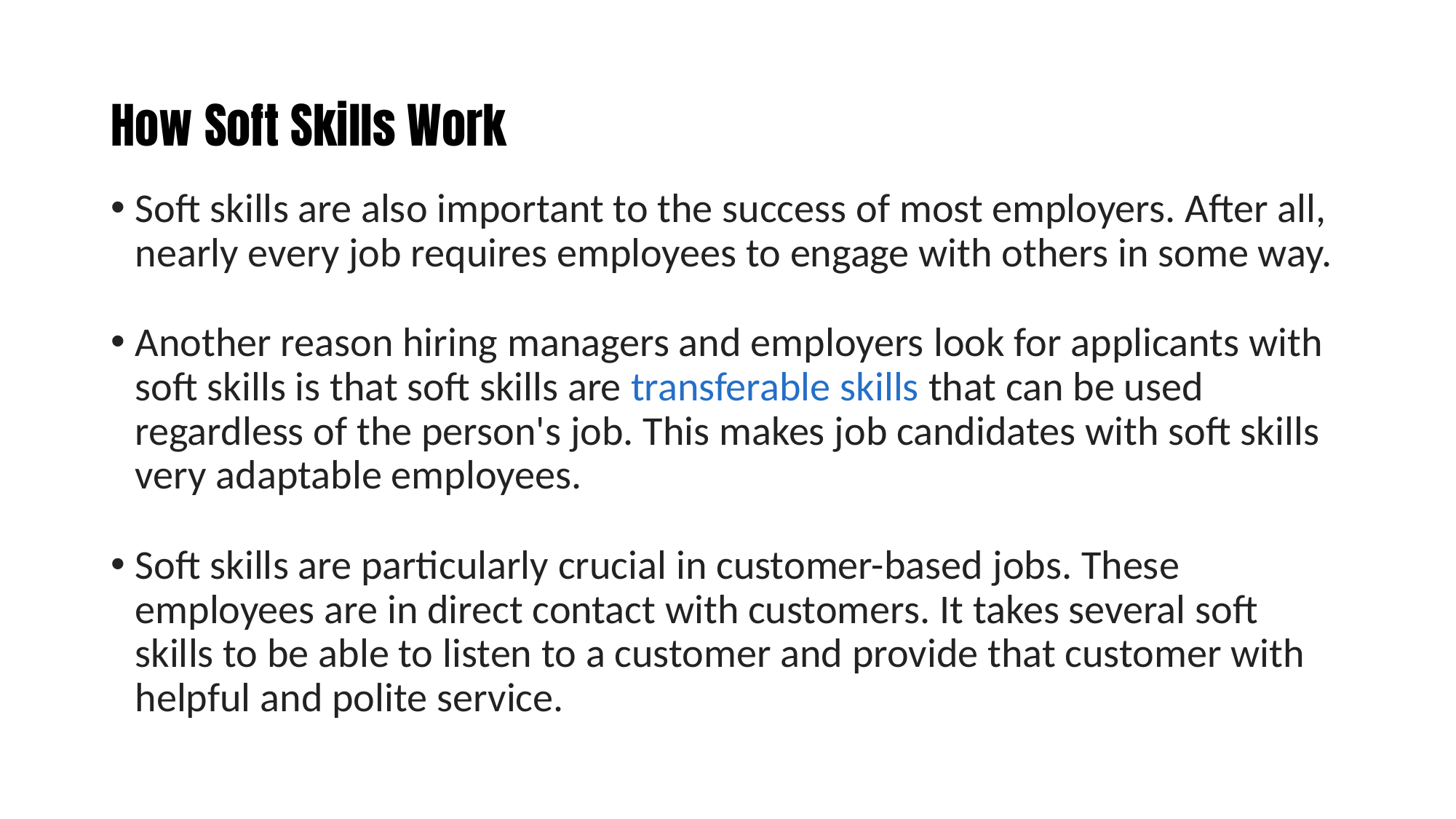

# How Soft Skills Work
Soft skills are also important to the success of most employers. After all, nearly every job requires employees to engage with others in some way.

Another reason hiring managers and employers look for applicants with soft skills is that soft skills are transferable skills that can be used regardless of the person's job. This makes job candidates with soft skills very adaptable employees.

Soft skills are particularly crucial in customer-based jobs. These employees are in direct contact with customers. It takes several soft skills to be able to listen to a customer and provide that customer with helpful and polite service.